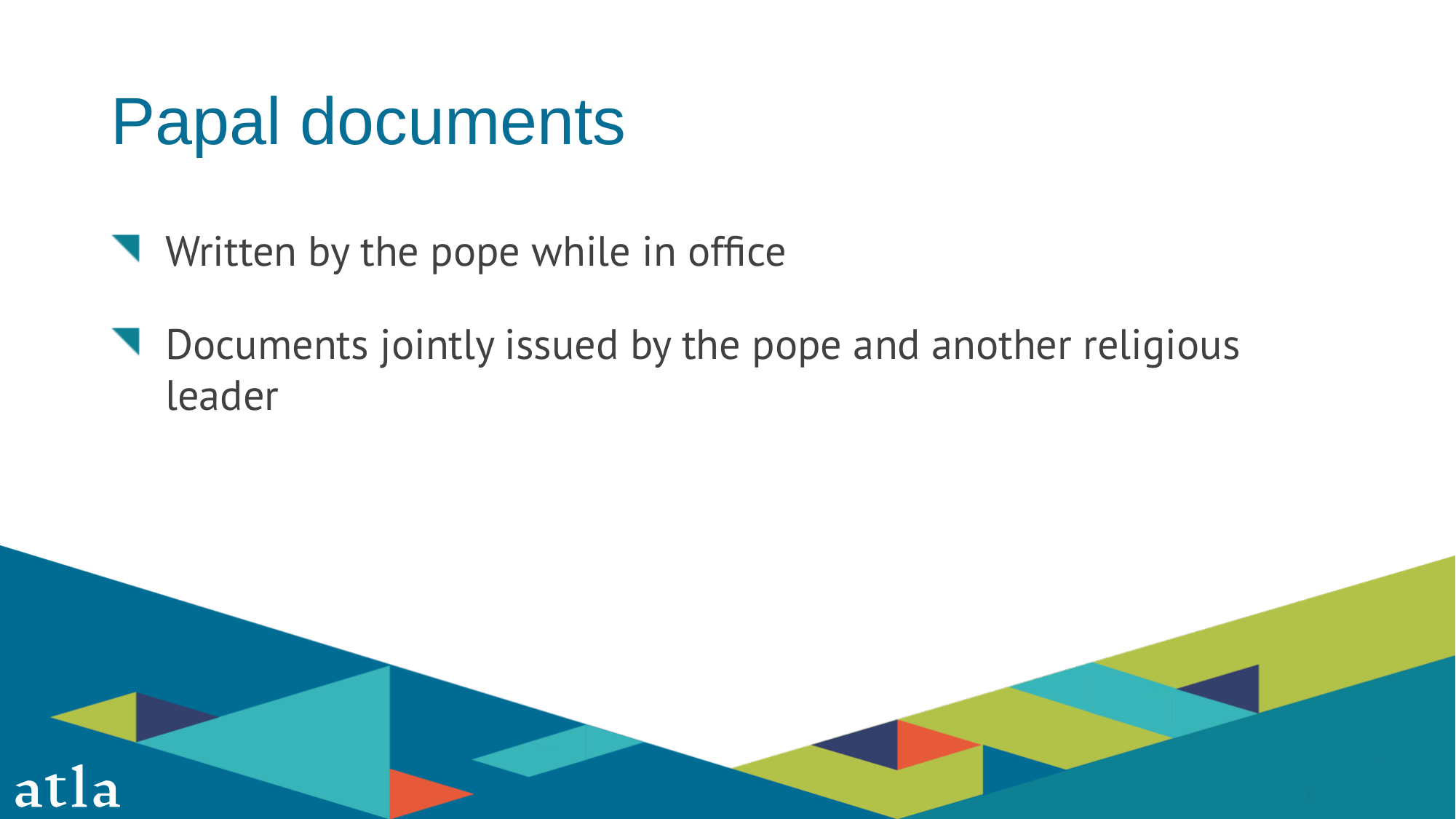

# Papal documents
Written by the pope while in office
Documents jointly issued by the pope and another religious leader